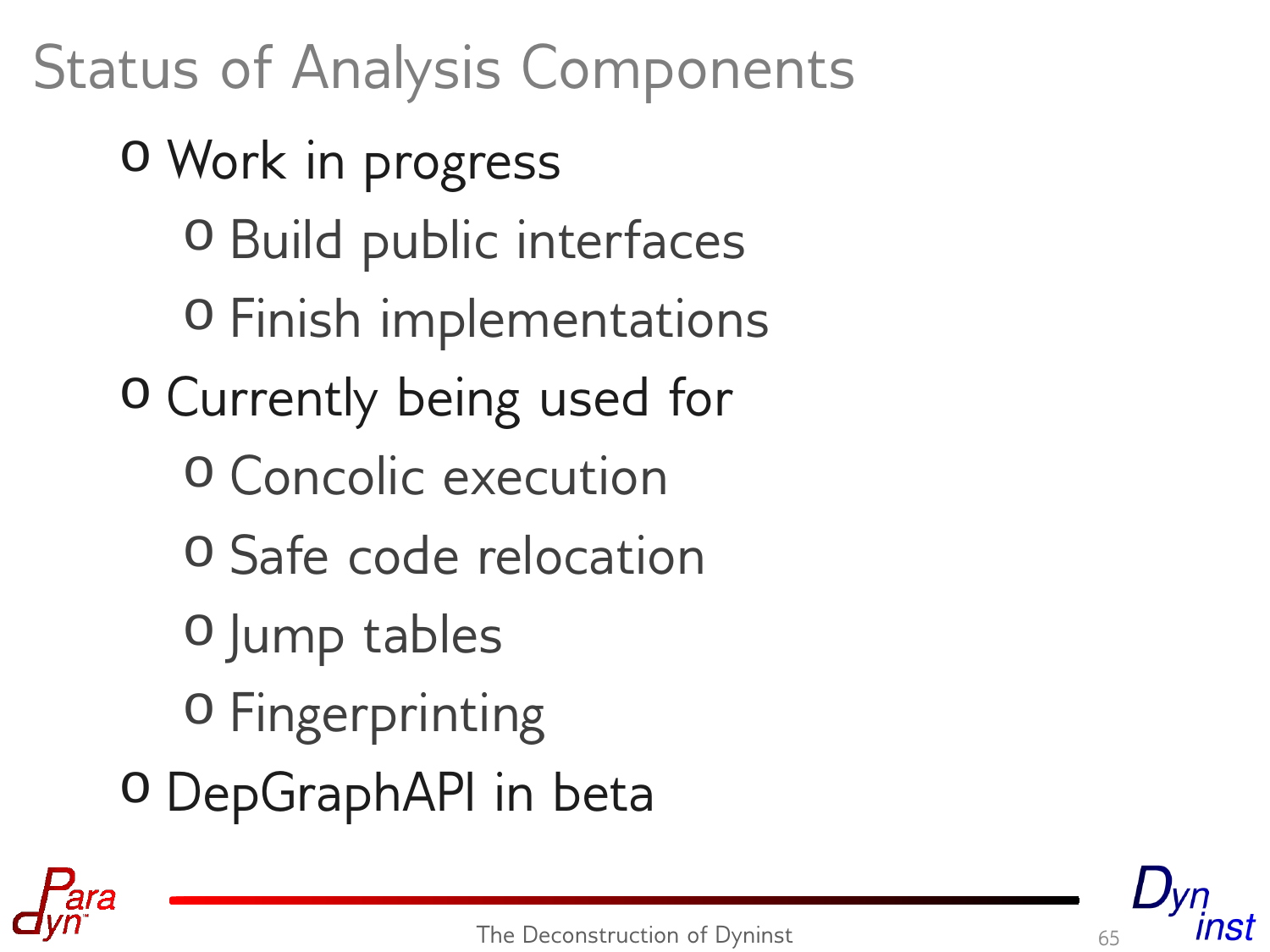

# Status of Analysis Components
Work in progress
Build public interfaces
Finish implementations
Currently being used for
Concolic execution
Safe code relocation
Jump tables
Fingerprinting
DepGraphAPI in beta
The Deconstruction of Dyninst
65